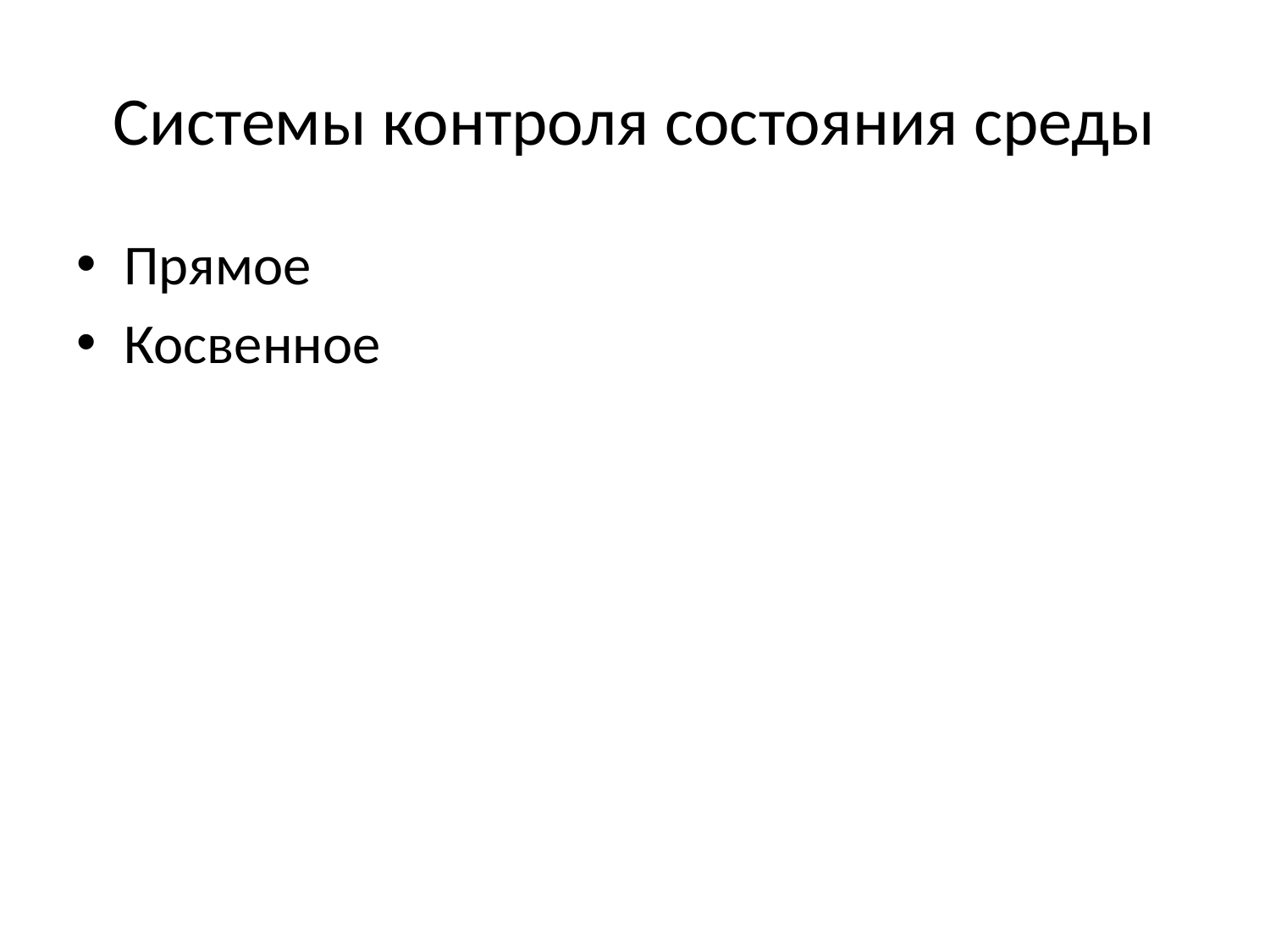

# Системы контроля состояния среды
Прямое
Косвенное